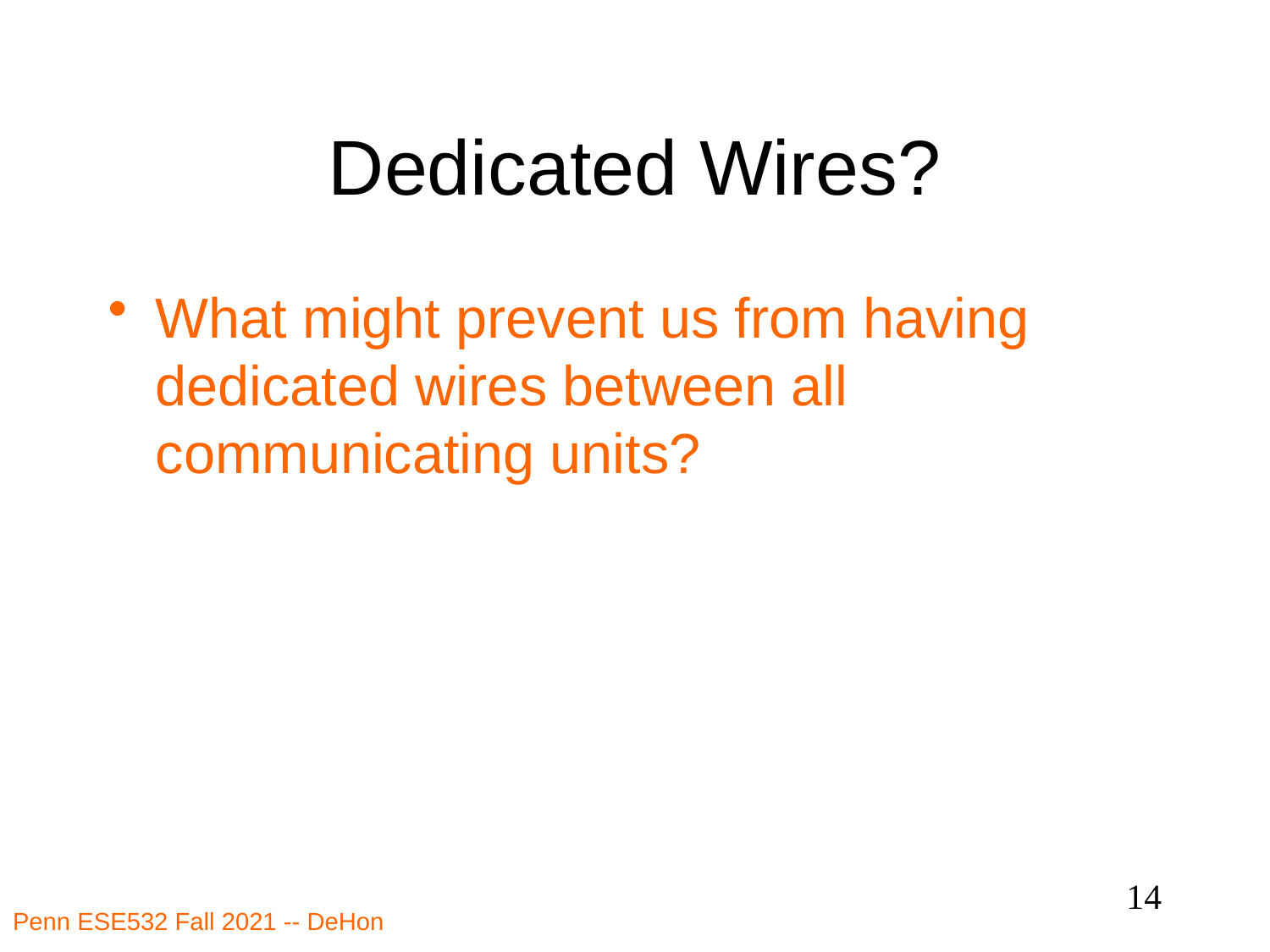

# Dedicated Wires?
What might prevent us from having dedicated wires between all communicating units?
14
Penn ESE532 Fall 2021 -- DeHon